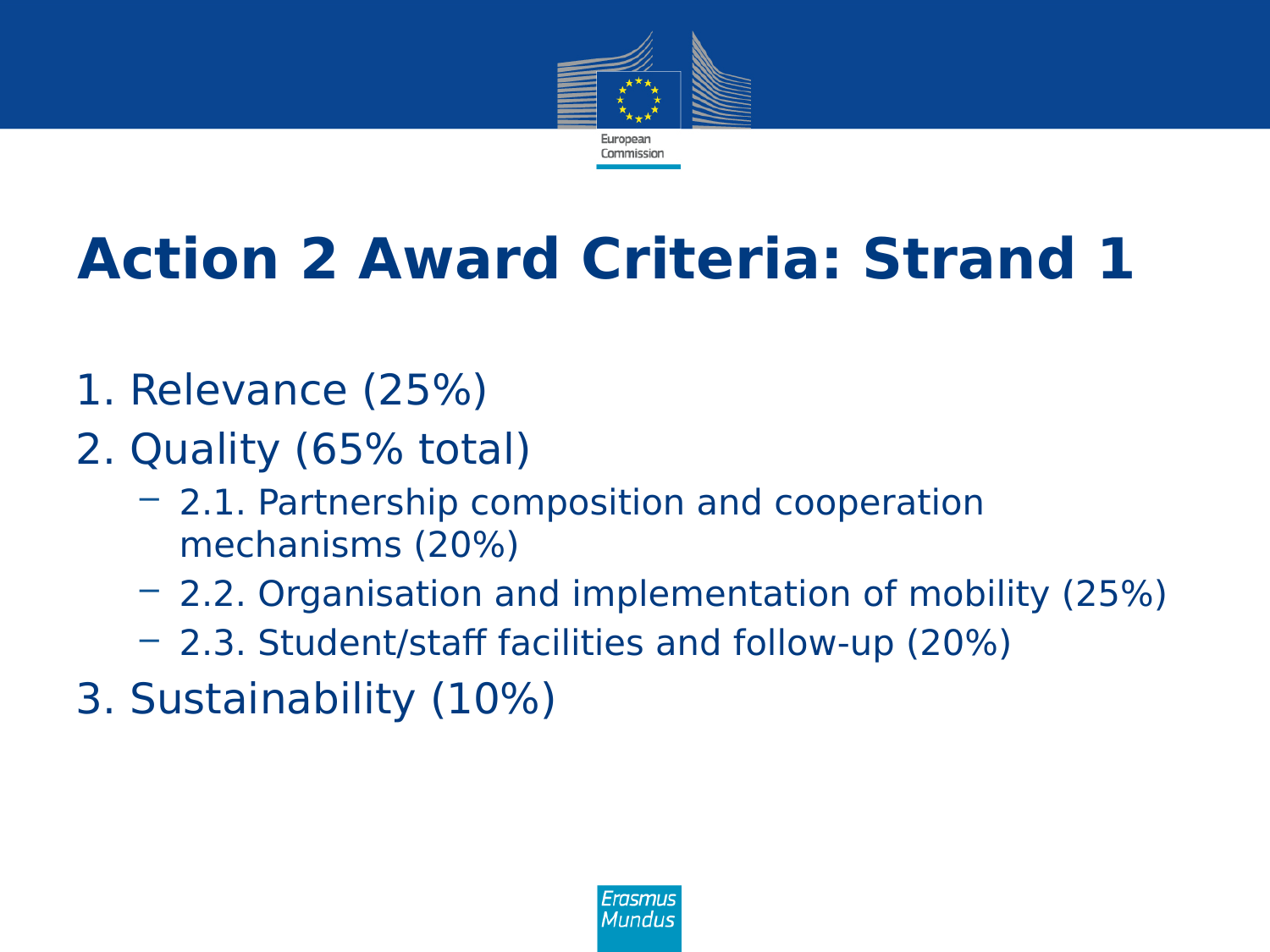

# Action 2 Award Criteria: Strand 1
1. Relevance (25%)
2. Quality (65% total)
2.1. Partnership composition and cooperation 	mechanisms (20%)
2.2. Organisation and implementation of mobility (25%)
2.3. Student/staff facilities and follow-up (20%)
3. Sustainability (10%)
18